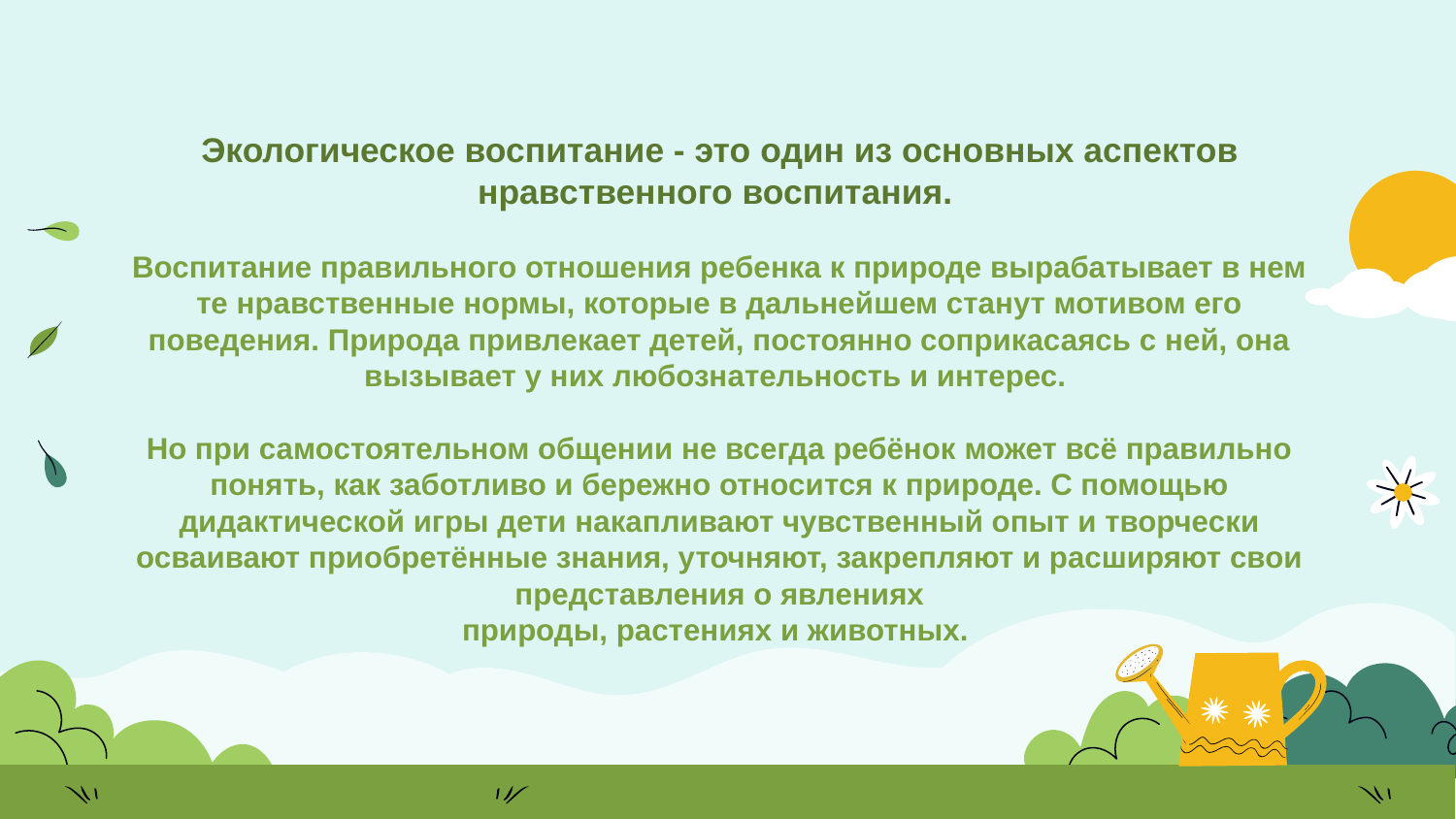

# Экологическое воспитание - это один из основных аспектов нравственного воспитания. Воспитание правильного отношения ребенка к природе вырабатывает в нем те нравственные нормы, которые в дальнейшем станут мотивом его поведения. Природа привлекает детей, постоянно соприкасаясь с ней, она вызывает у них любознательность и интерес. Но при самостоятельном общении не всегда ребёнок может всё правильно понять, как заботливо и бережно относится к природе. С помощью дидактической игры дети накапливают чувственный опыт и творчески осваивают приобретённые знания, уточняют, закрепляют и расширяют свои представления о явлениях природы, растениях и животных.